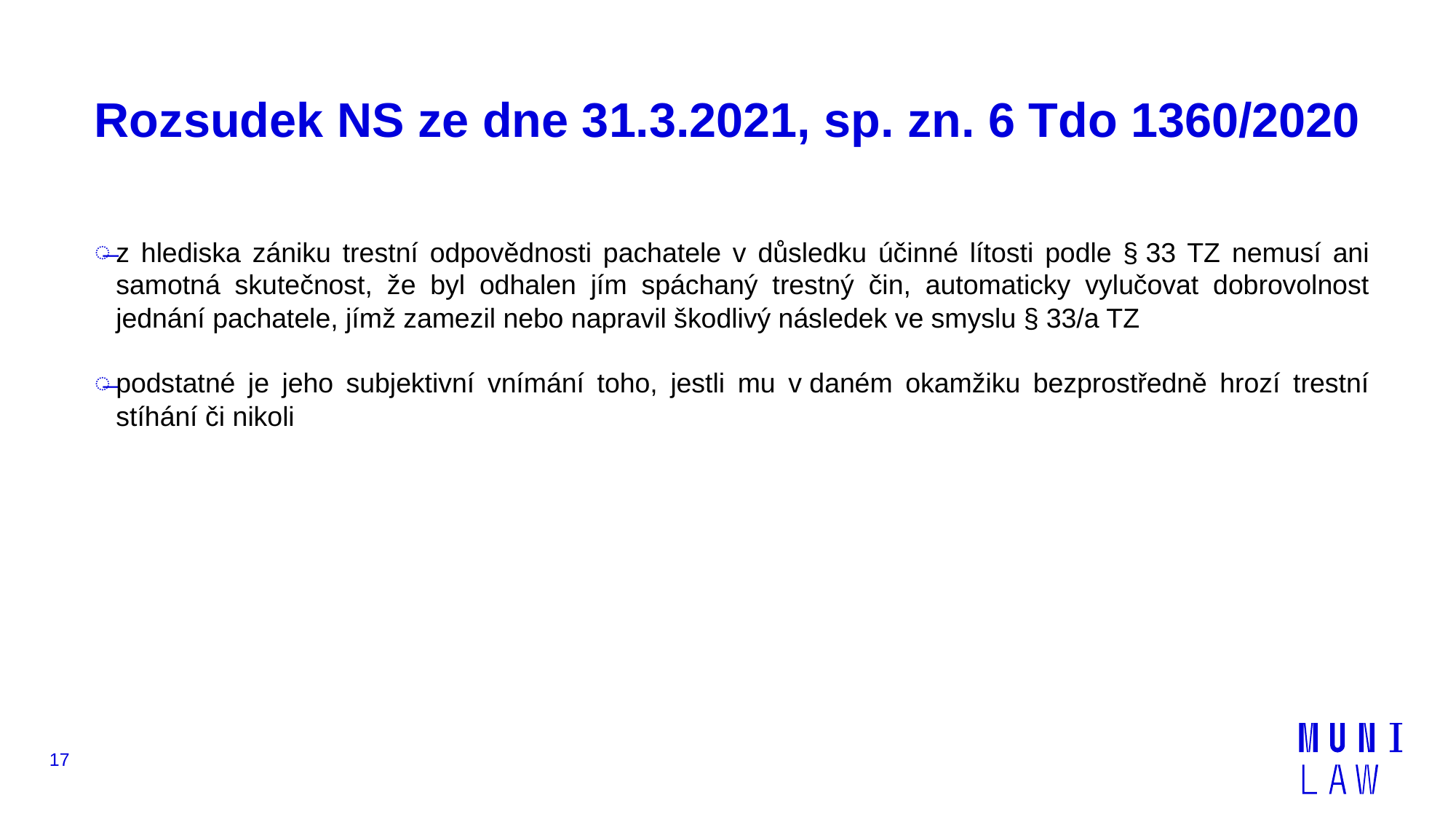

# Rozsudek NS ze dne 31.3.2021, sp. zn. 6 Tdo 1360/2020

z hlediska zániku trestní odpovědnosti pachatele v důsledku účinné lítosti podle § 33 TZ nemusí ani samotná skutečnost, že byl odhalen jím spáchaný trestný čin, automaticky vylučovat dobrovolnost jednání pachatele, jímž zamezil nebo napravil škodlivý následek ve smyslu § 33/a TZ

podstatné je jeho subjektivní vnímání toho, jestli mu v daném okamžiku bezprostředně hrozí trestní stíhání či nikoli
17